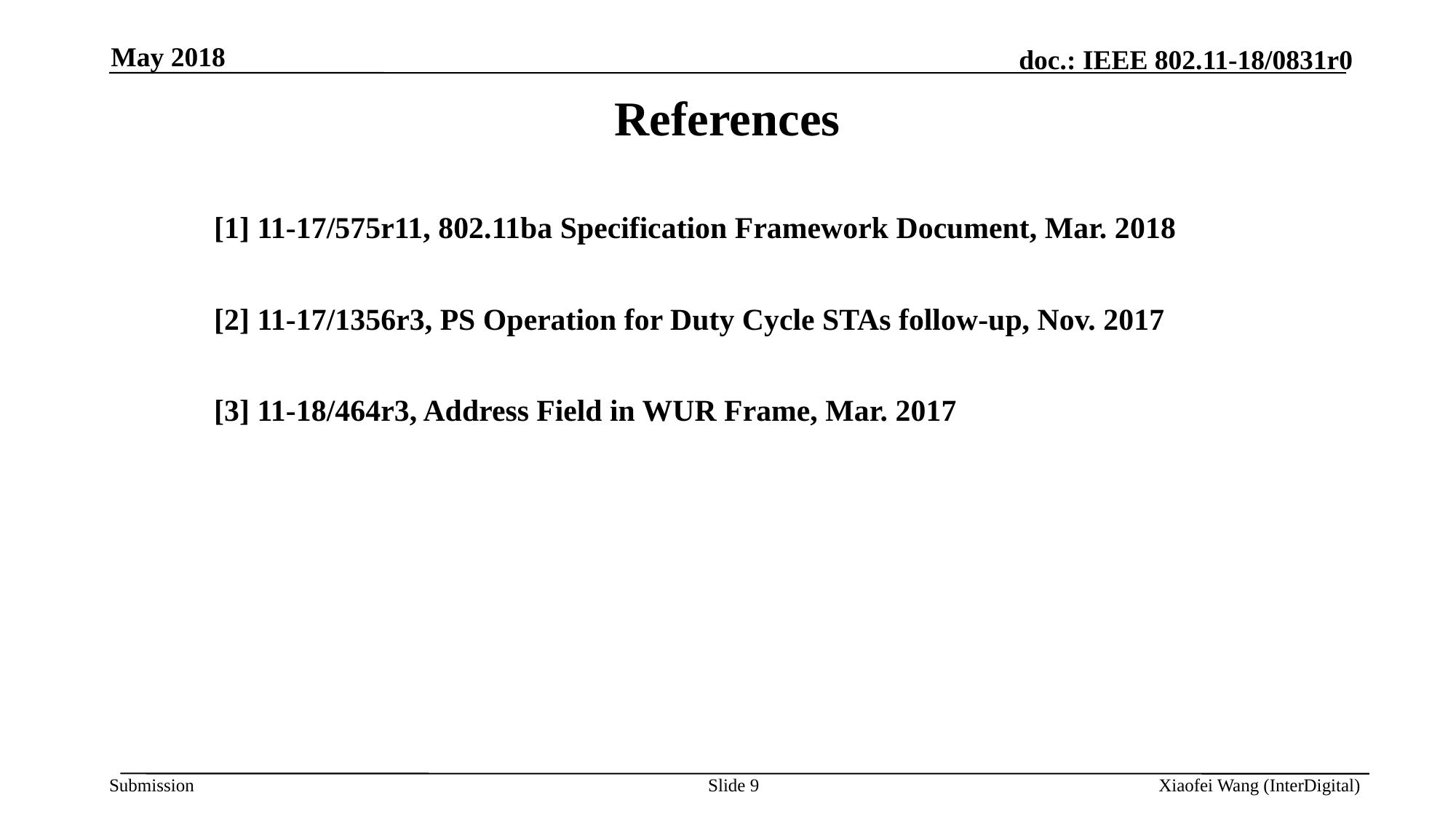

May 2018
References
[1] 11-17/575r11, 802.11ba Specification Framework Document, Mar. 2018

[2] 11-17/1356r3, PS Operation for Duty Cycle STAs follow-up, Nov. 2017

[3] 11-18/464r3, Address Field in WUR Frame, Mar. 2017

Slide 9
Xiaofei Wang (InterDigital)